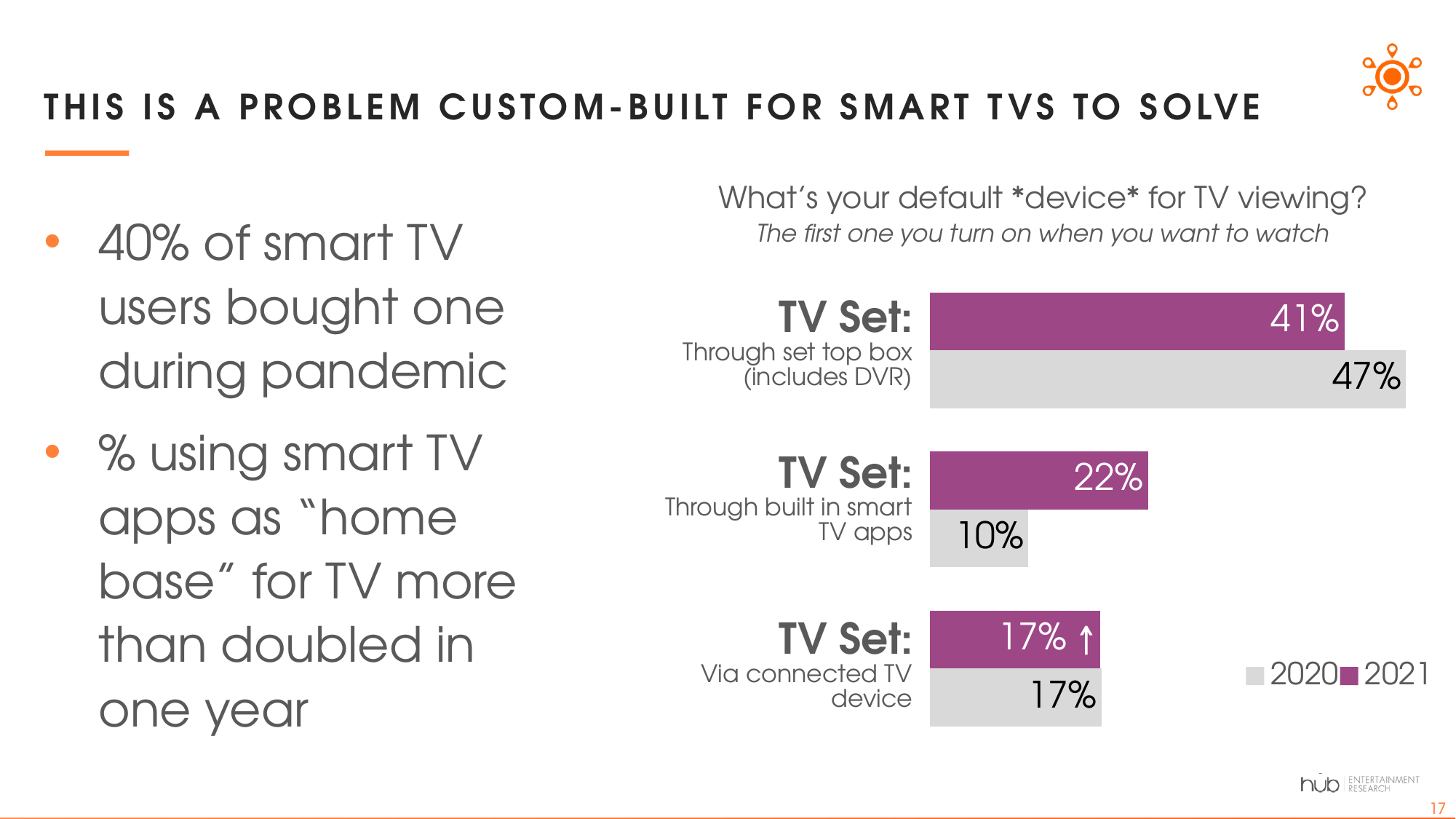

# This is a problem custom-built for smart tvs to solve
40% of smart TV users bought one during pandemic
% using smart TV apps as “home base” for TV more than doubled in one year
What’s your default *device* for TV viewing?
The first one you turn on when you want to watch
| TV Set: Through set top box (includes DVR) |  |
| --- | --- |
| TV Set: Through built in smart TV apps |  |
| TV Set: Via connected TV device |  |

### Chart

| Category | 2021 | 2020 |
|---|---|---|
| [MVPD] box (regular or DVR) | 0.4094427432156 | 0.4702454003153 |
| Screen on your Smart TV that includes TV apps you can access | 0.215402890085 | 0.09708105635719 |
| NET: Device connected to TV | 0.1677767022407 | 0.1693787342548 |
17